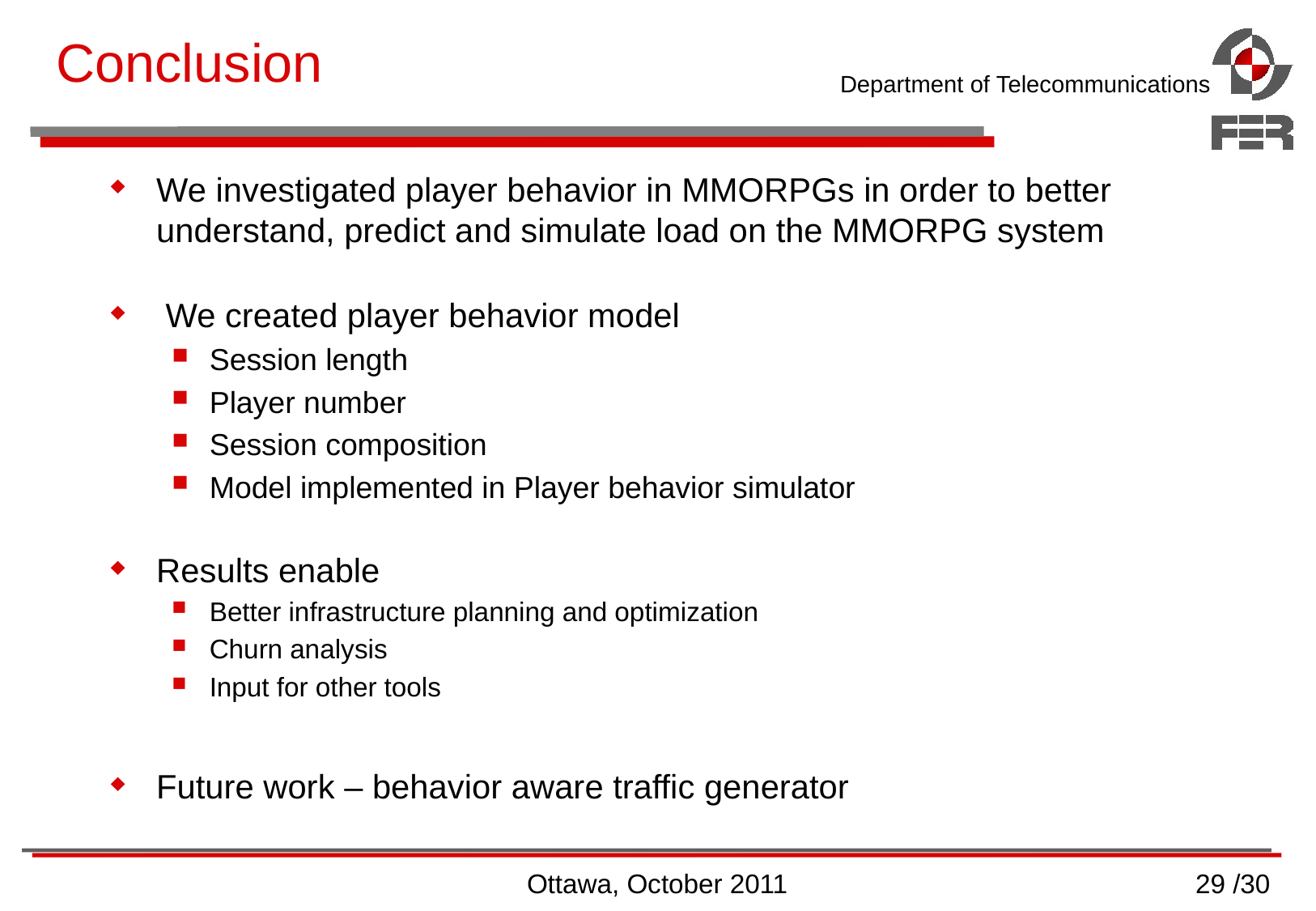

# Conclusion
We investigated player behavior in MMORPGs in order to better understand, predict and simulate load on the MMORPG system

 We created player behavior model
Session length
Player number
Session composition
Model implemented in Player behavior simulator

Results enable
Better infrastructure planning and optimization
Churn analysis
Input for other tools

Future work – behavior aware traffic generator

Ottawa, October 2011
29 /30